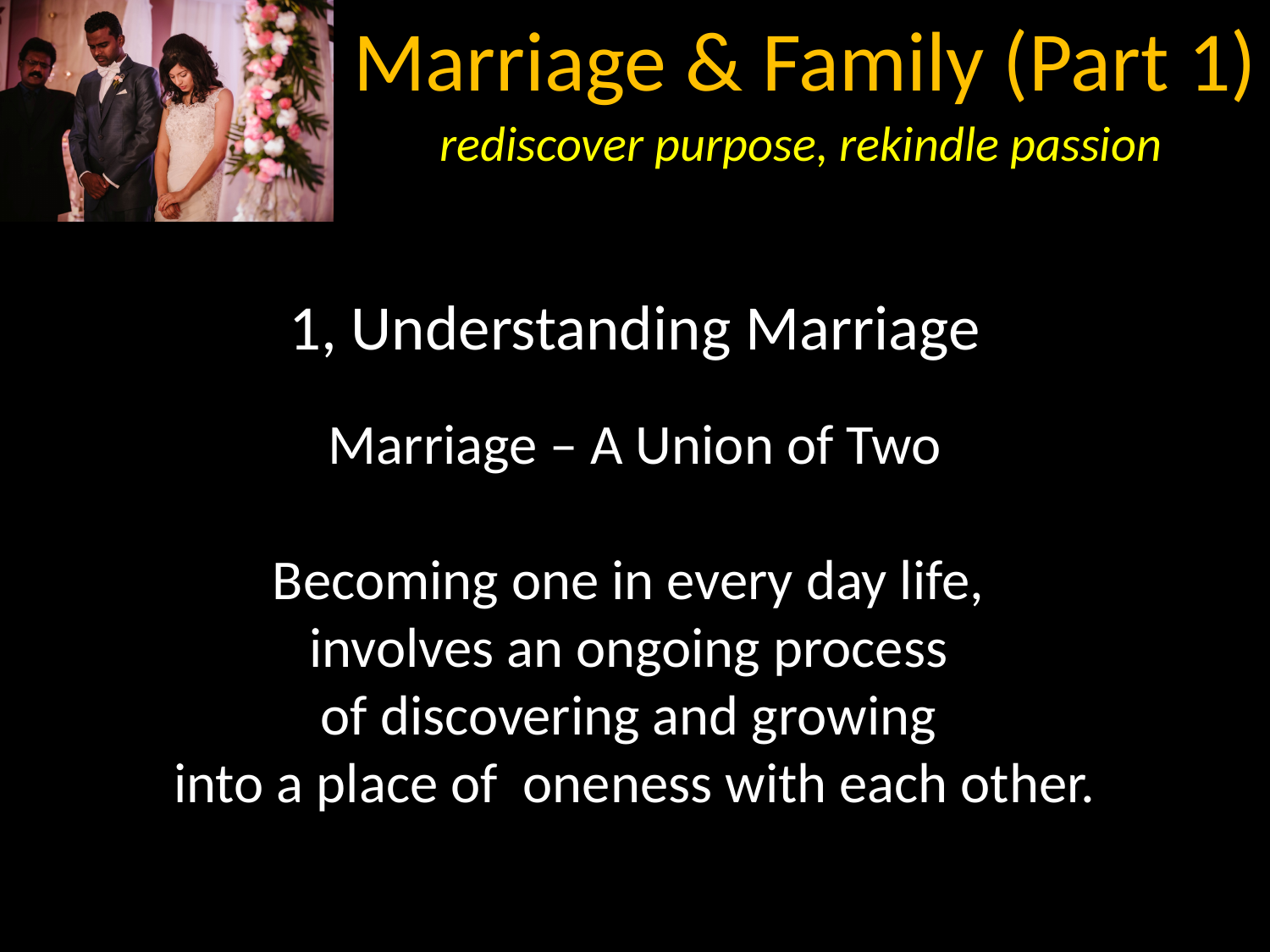

1, Understanding Marriage
Marriage – A Union of Two

Becoming one in every day life,
involves an ongoing process
of discovering and growing
into a place of  oneness with each other.